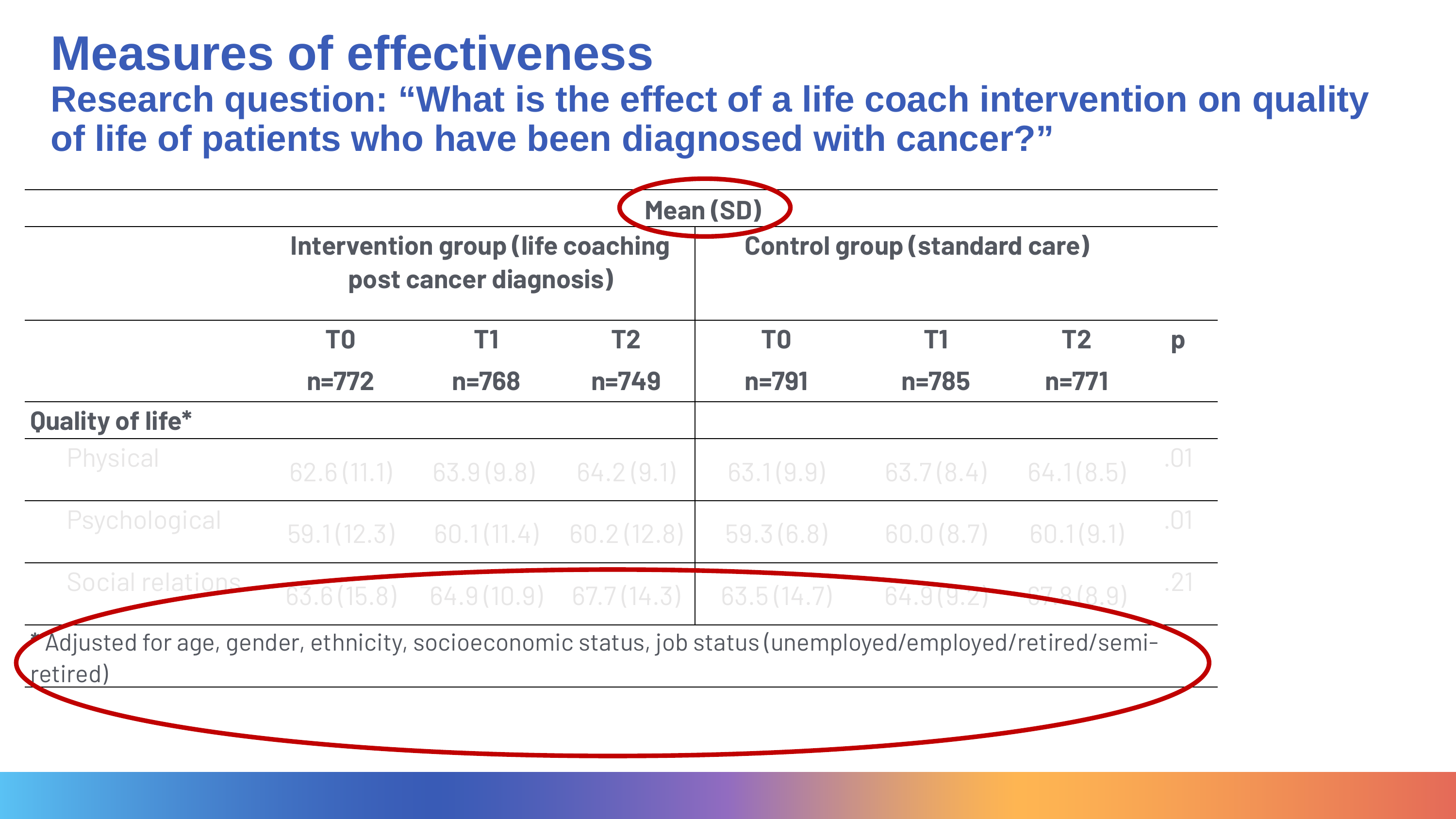

# Measures of effectiveness Research question: “What is the effect of a life coach intervention on quality of life of patients who have been diagnosed with cancer?”

|  | Mean (SD) |  |  |  |  |  |  |
| --- | --- | --- | --- | --- | --- | --- | --- |
|  | Intervention group (life coaching post cancer diagnosis) |  |  | Control group (standard care) |  |  |  |
|  | T0 n=772 | T1 n=768 | T2 n=749 | T0 n=791 | T1 n=785 | T2 n=771 | p |
| Quality of life\* |  |  |  |  |  |  |  |
| Physical | 62.6 (11.1) | 63.9 (9.8) | 64.2 (9.1) | 63.1 (9.9) | 63.7 (8.4) | 64.1 (8.5) | .01 |
| Psychological | 59.1 (12.3) | 60.1 (11.4) | 60.2 (12.8) | 59.3 (6.8) | 60.0 (8.7) | 60.1 (9.1) | .01 |
| Social relations | 63.6 (15.8) | 64.9 (10.9) | 67.7 (14.3) | 63.5 (14.7) | 64.9 (9.2) | 67.8 (8.9) | .21 |
| \* Adjusted for age, gender, ethnicity, socioeconomic status, job status (unemployed/employed/retired/semi-retired) |  |  |  |  |  |  |  |